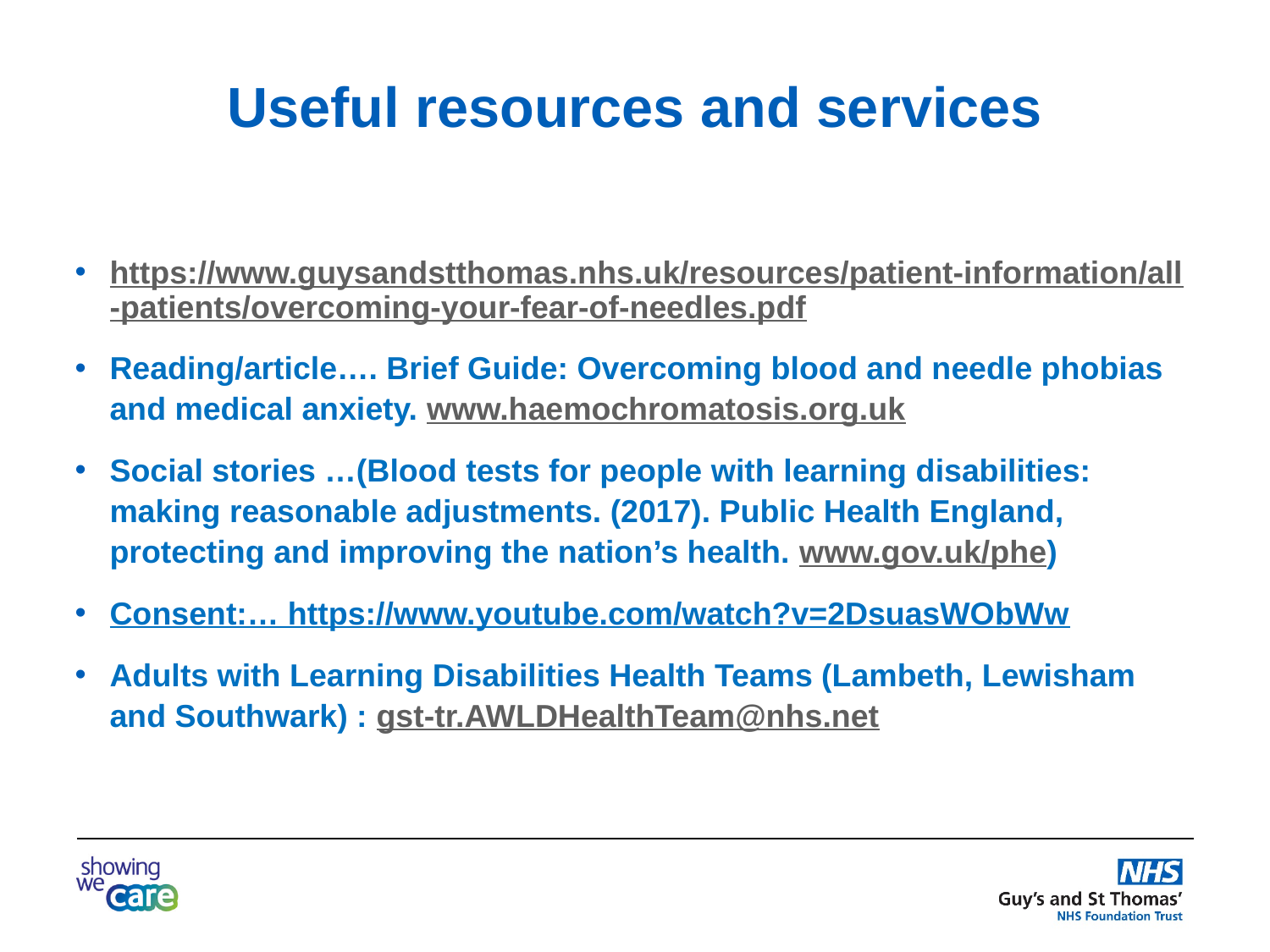

# Useful resources and services
https://www.guysandstthomas.nhs.uk/resources/patient-information/all-patients/overcoming-your-fear-of-needles.pdf
Reading/article…. Brief Guide: Overcoming blood and needle phobias and medical anxiety. www.haemochromatosis.org.uk
Social stories …(Blood tests for people with learning disabilities: making reasonable adjustments. (2017). Public Health England, protecting and improving the nation’s health. www.gov.uk/phe)
Consent:… https://www.youtube.com/watch?v=2DsuasWObWw
Adults with Learning Disabilities Health Teams (Lambeth, Lewisham and Southwark) : gst-tr.AWLDHealthTeam@nhs.net